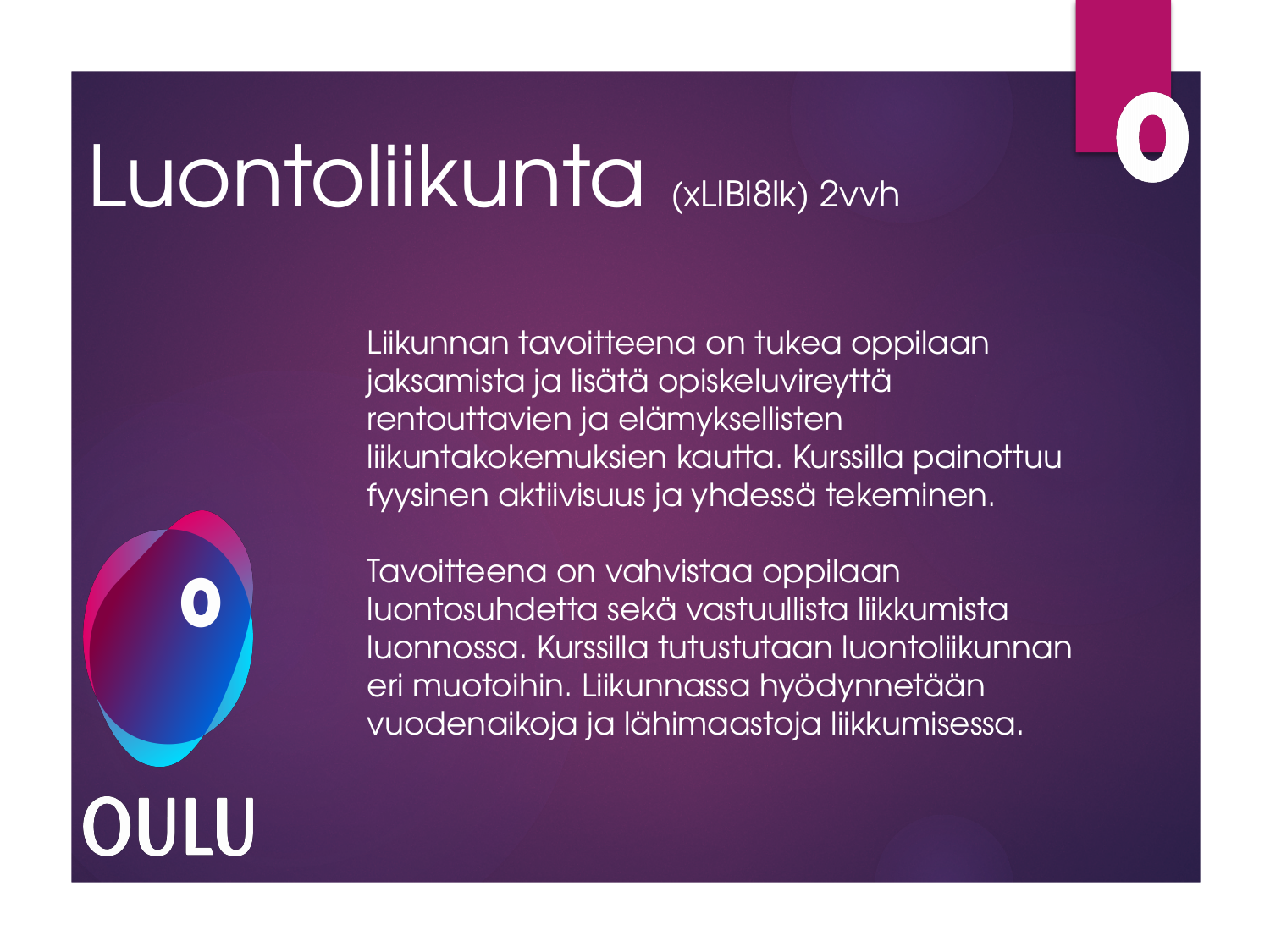

# Luontoliikunta (xLIBI8lk) 2vvh
Liikunnan tavoitteena on tukea oppilaan jaksamista ja lisätä opiskeluvireyttä rentouttavien ja elämyksellisten liikuntakokemuksien kautta. Kurssilla painottuu fyysinen aktiivisuus ja yhdessä tekeminen.

Tavoitteena on vahvistaa oppilaan luontosuhdetta sekä vastuullista liikkumista luonnossa. Kurssilla tutustutaan luontoliikunnan eri muotoihin. Liikunnassa hyödynnetään vuodenaikoja ja lähimaastoja liikkumisessa.